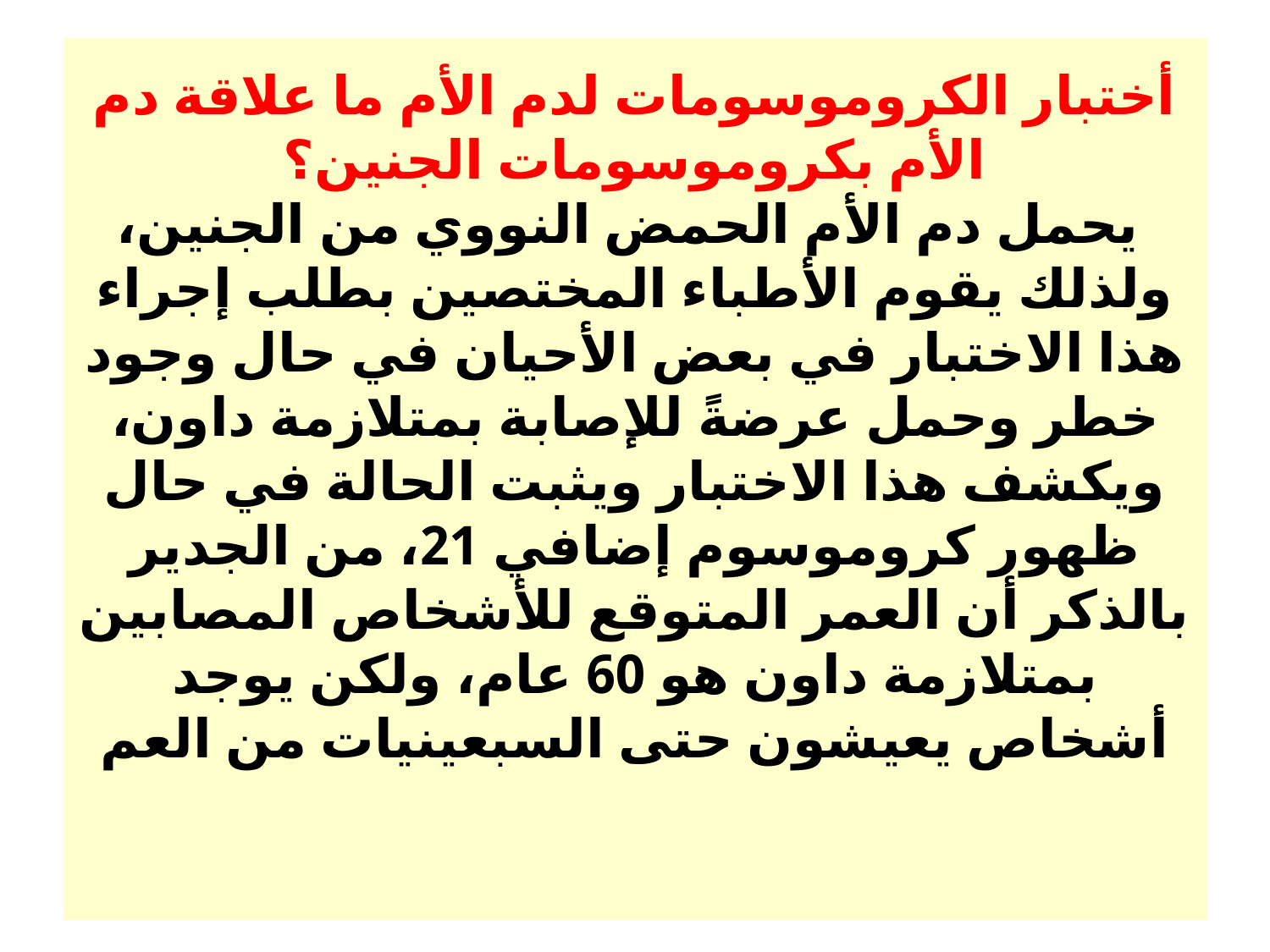

# أختبار الكروموسومات لدم الأم ما علاقة دم الأم بكروموسومات الجنين؟ يحمل دم الأم الحمض النووي من الجنين، ولذلك يقوم الأطباء المختصين بطلب إجراء هذا الاختبار في بعض الأحيان في حال وجود خطر وحمل عرضةً للإصابة بمتلازمة داون، ويكشف هذا الاختبار ويثبت الحالة في حال ظهور كروموسوم إضافي 21، من الجدير بالذكر أن العمر المتوقع للأشخاص المصابين بمتلازمة داون هو 60 عام، ولكن يوجد أشخاص يعيشون حتى السبعينيات من العم